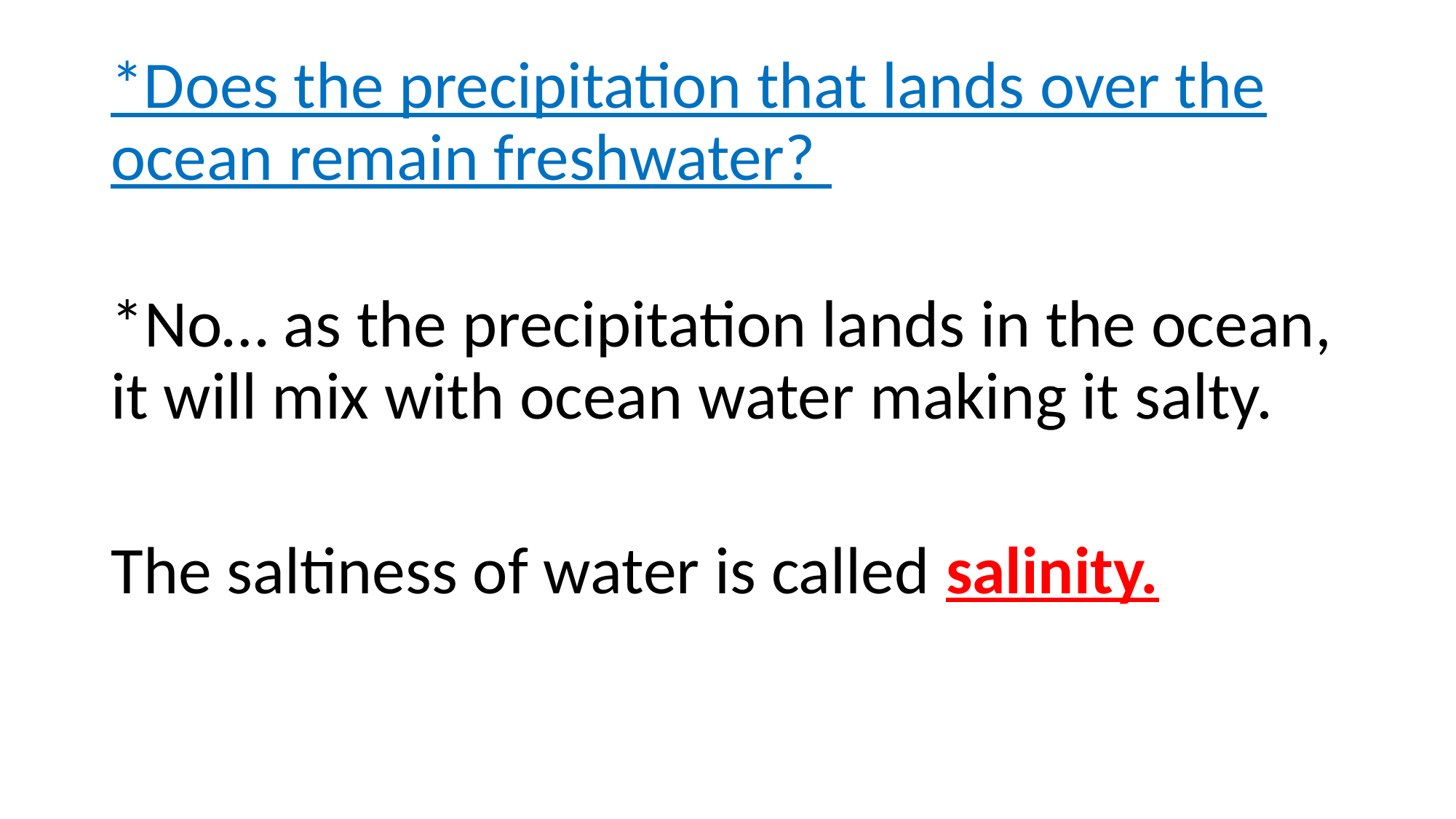

# *Does the precipitation that lands over the ocean remain freshwater?
*No… as the precipitation lands in the ocean, it will mix with ocean water making it salty.

The saltiness of water is called salinity.